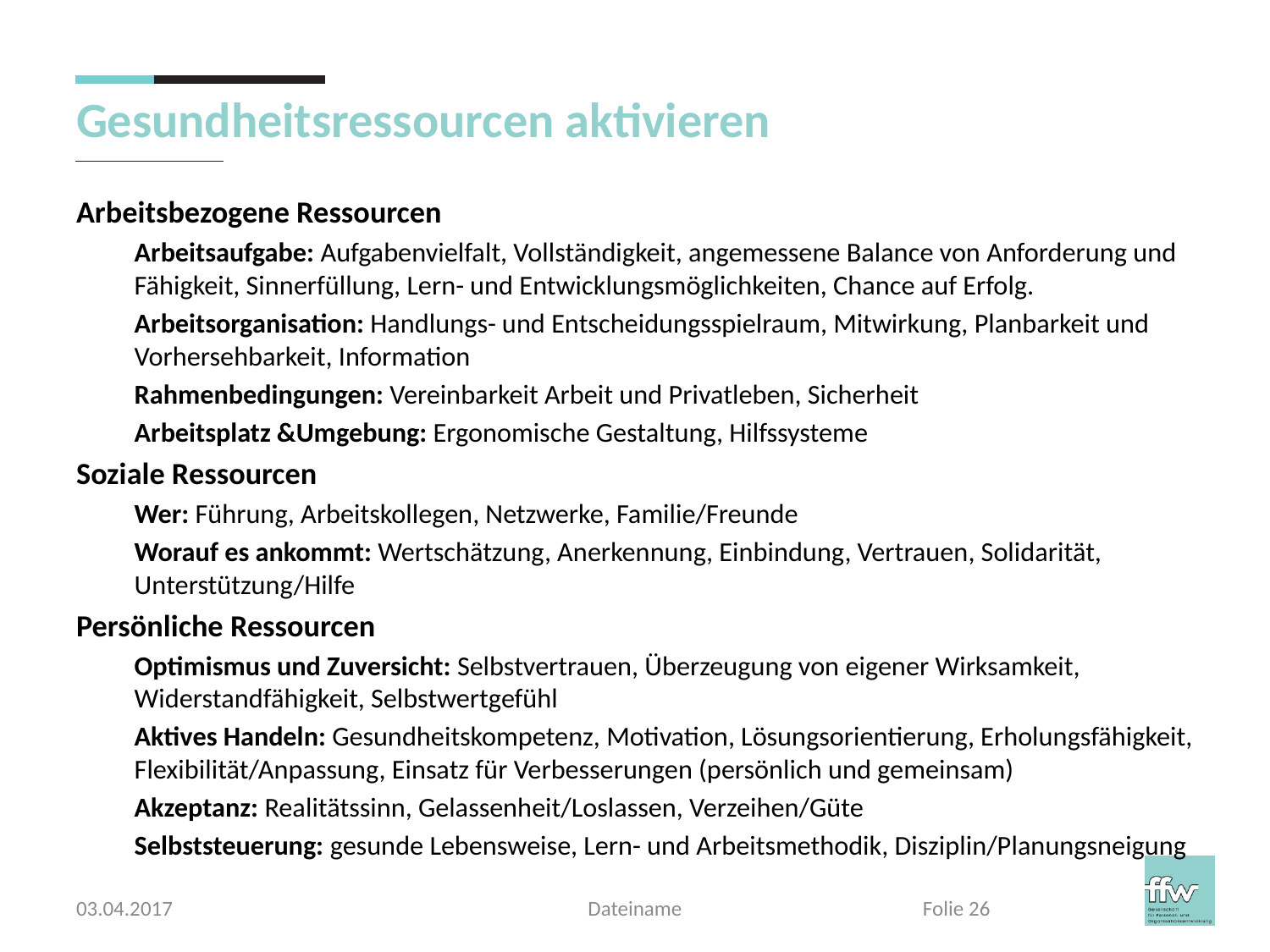

# Gesundheitsressourcen aktivieren
Arbeitsbezogene Ressourcen
Arbeitsaufgabe: Aufgabenvielfalt, Vollständigkeit, angemessene Balance von Anforderung und Fähigkeit, Sinnerfüllung, Lern- und Entwicklungsmöglichkeiten, Chance auf Erfolg.
Arbeitsorganisation: Handlungs- und Entscheidungsspielraum, Mitwirkung, Planbarkeit und Vorhersehbarkeit, Information
Rahmenbedingungen: Vereinbarkeit Arbeit und Privatleben, Sicherheit
Arbeitsplatz &Umgebung: Ergonomische Gestaltung, Hilfssysteme
Soziale Ressourcen
Wer: Führung, Arbeitskollegen, Netzwerke, Familie/Freunde
Worauf es ankommt: Wertschätzung, Anerkennung, Einbindung, Vertrauen, Solidarität, Unterstützung/Hilfe
Persönliche Ressourcen
Optimismus und Zuversicht: Selbstvertrauen, Überzeugung von eigener Wirksamkeit, Widerstandfähigkeit, Selbstwertgefühl
Aktives Handeln: Gesundheitskompetenz, Motivation, Lösungsorientierung, Erholungsfähigkeit, Flexibilität/Anpassung, Einsatz für Verbesserungen (persönlich und gemeinsam)
Akzeptanz: Realitätssinn, Gelassenheit/Loslassen, Verzeihen/Güte
Selbststeuerung: gesunde Lebensweise, Lern- und Arbeitsmethodik, Disziplin/Planungsneigung
03.04.2017
Dateiname
Folie 26